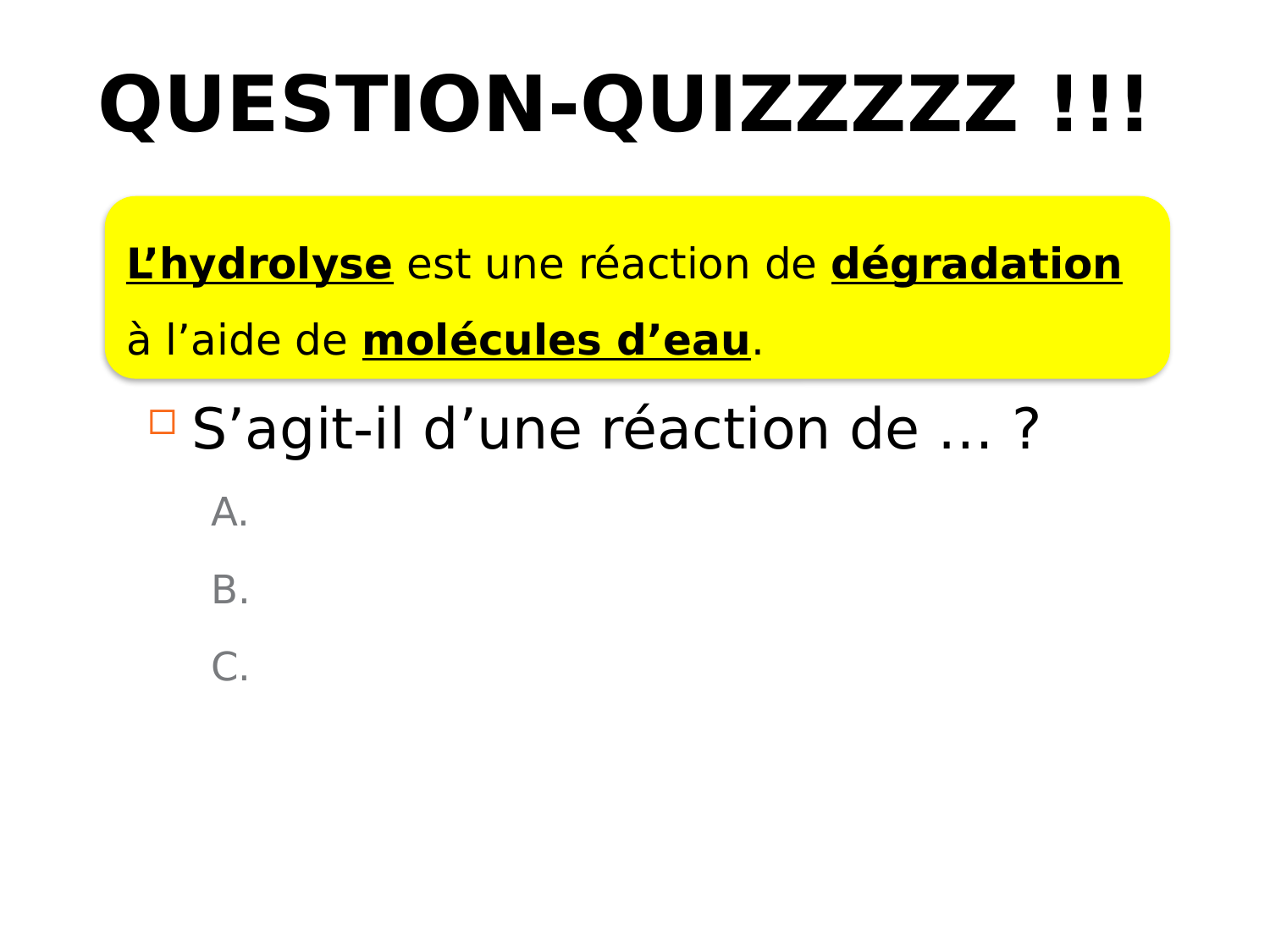

# Question-Quizzzzz !!!
L’hydrolyse est une réaction de dégradation à l’aide de molécules d’eau.
S’agit-il d’une réaction de … ?